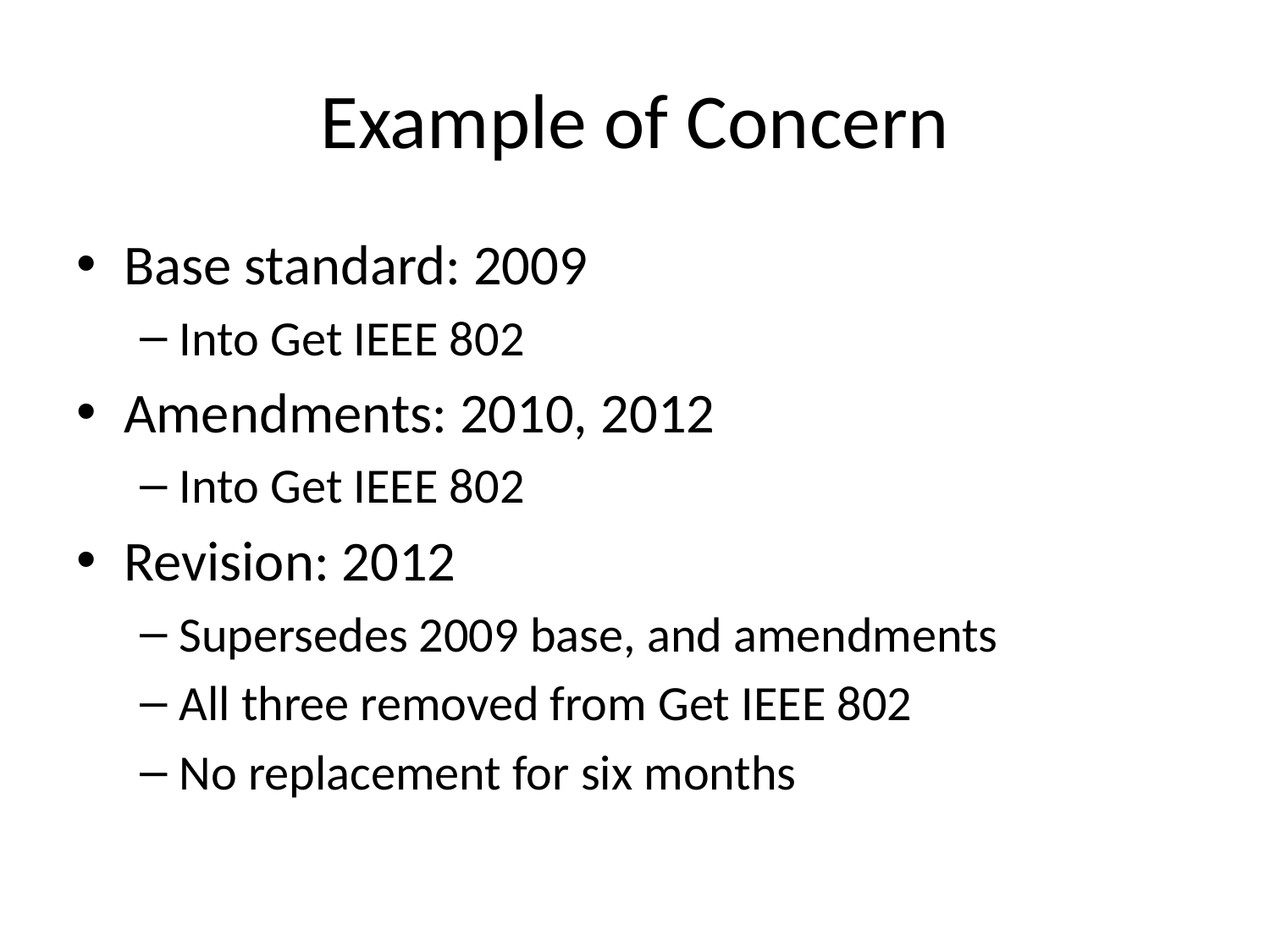

# Example of Concern
Base standard: 2009
Into Get IEEE 802
Amendments: 2010, 2012
Into Get IEEE 802
Revision: 2012
Supersedes 2009 base, and amendments
All three removed from Get IEEE 802
No replacement for six months